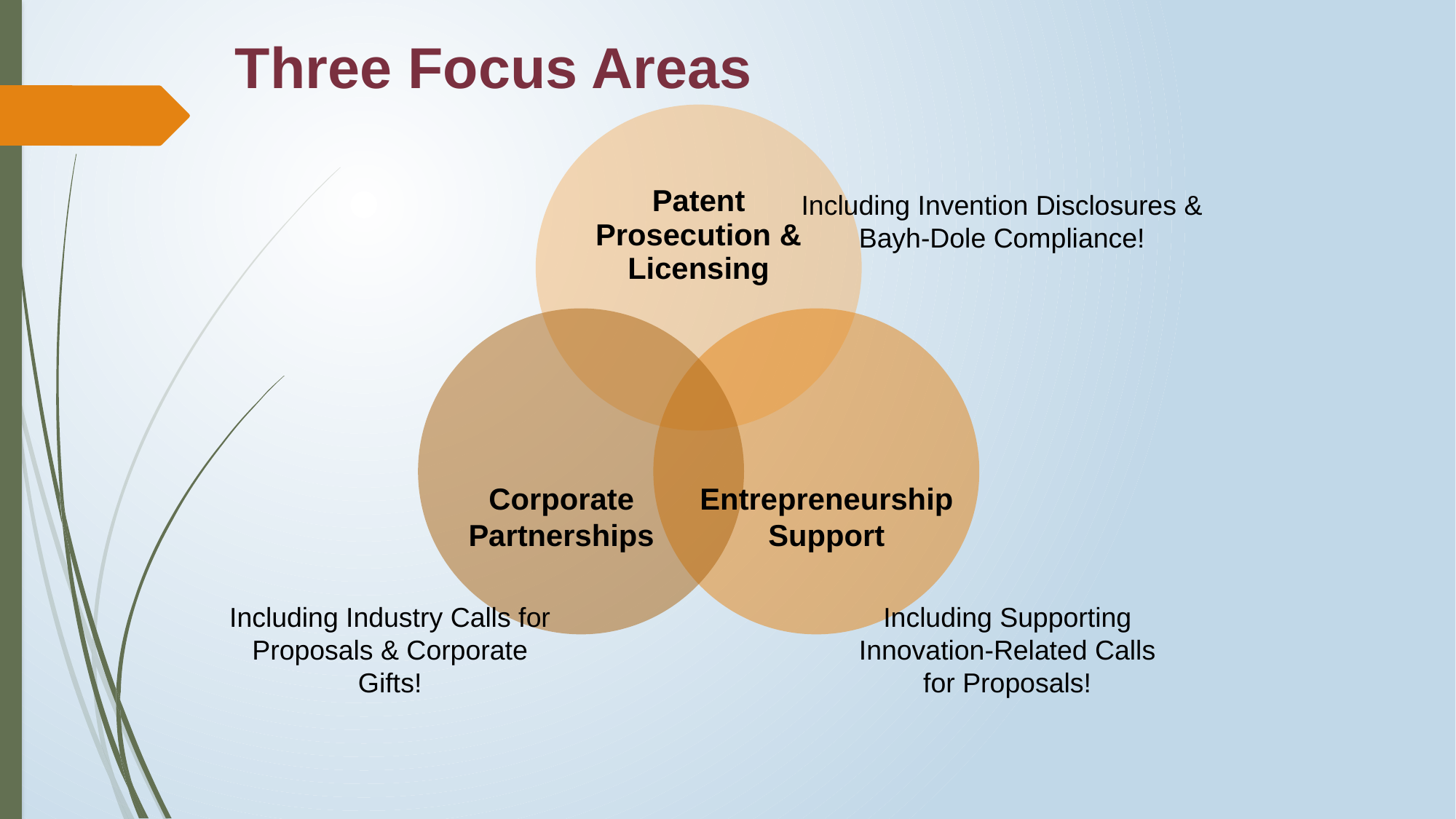

Three Focus Areas

Including Invention Disclosures & Bayh-Dole Compliance!
Corporate Partnerships
Entrepreneurship Support
Including Industry Calls for Proposals & Corporate Gifts!
Including Supporting Innovation-Related Calls for Proposals!